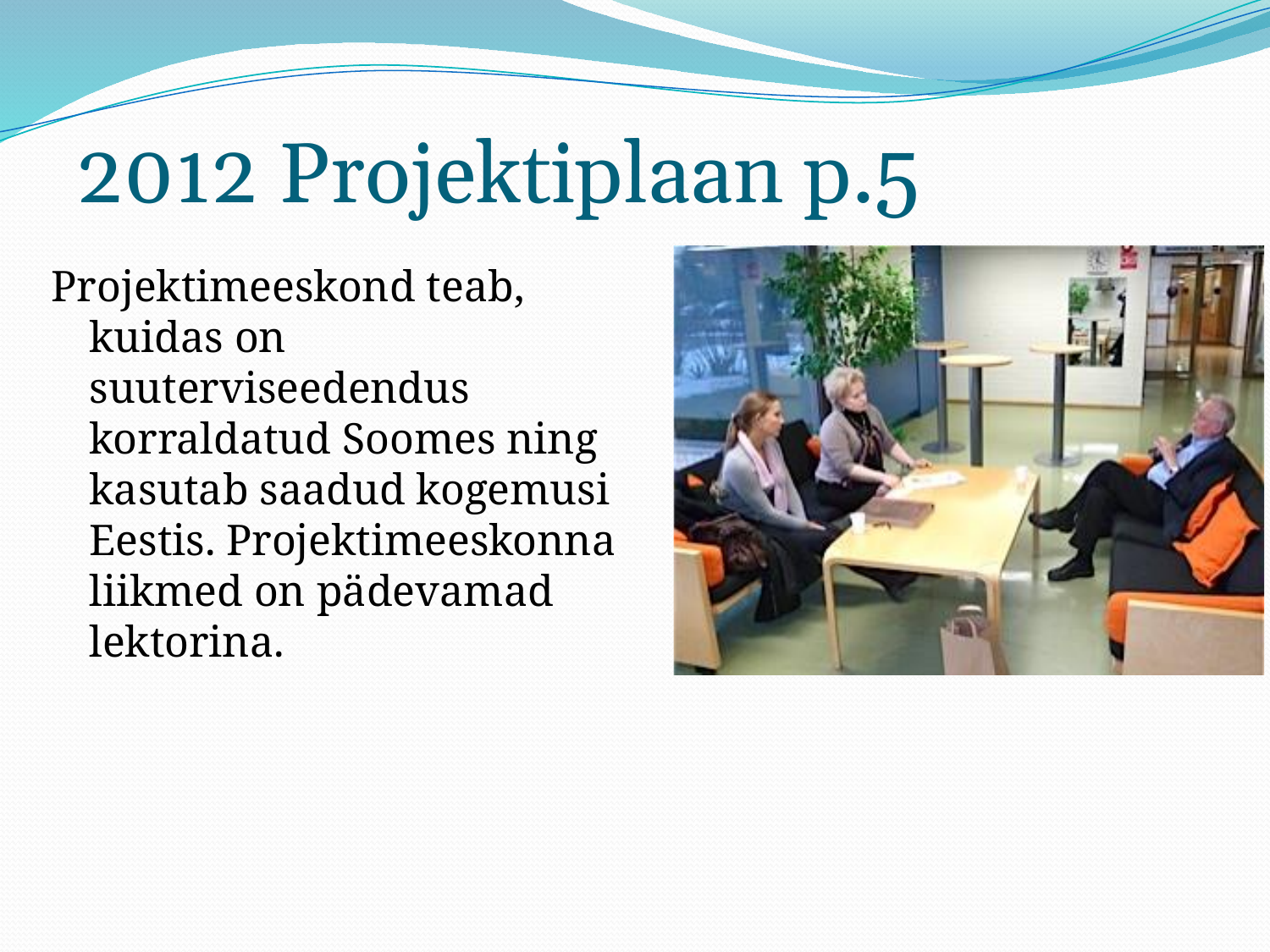

# 2012 Projektiplaan p.5
Projektimeeskond teab, kuidas on suuterviseedendus korraldatud Soomes ning kasutab saadud kogemusi Eestis. Projektimeeskonna liikmed on pädevamad lektorina.